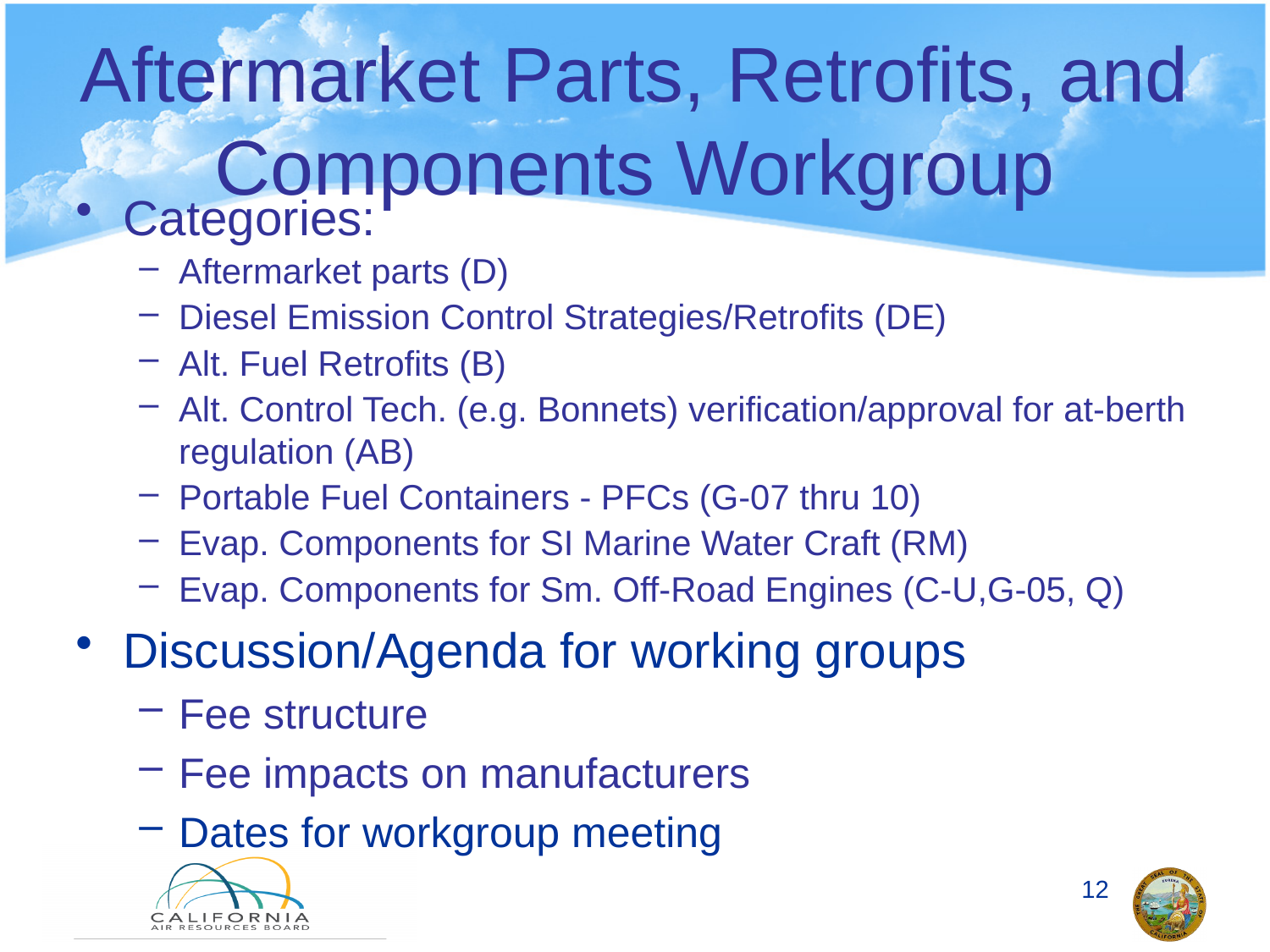

# Aftermarket Parts, Retrofits, and Components Workgroup
Categories:
Aftermarket parts (D)
Diesel Emission Control Strategies/Retrofits (DE)
Alt. Fuel Retrofits (B)
Alt. Control Tech. (e.g. Bonnets) verification/approval for at-berth regulation (AB)
Portable Fuel Containers - PFCs (G-07 thru 10)
Evap. Components for SI Marine Water Craft (RM)
Evap. Components for Sm. Off-Road Engines (C-U,G-05, Q)
Discussion/Agenda for working groups
Fee structure
Fee impacts on manufacturers
Dates for workgroup meeting
12